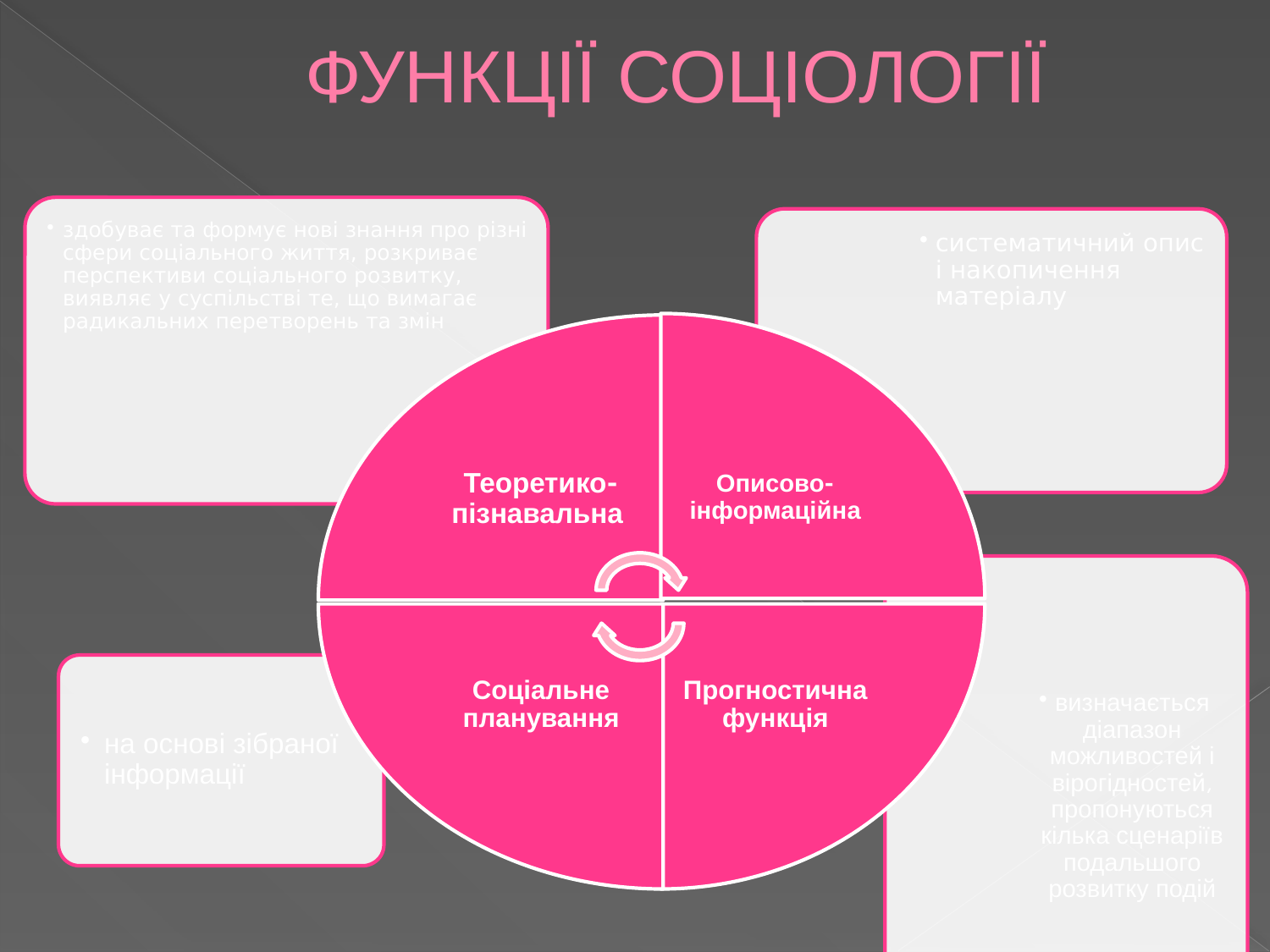

# ФУНКЦІЇ СОЦІОЛОГІЇ
визначається діапазон можливостей і вірогідностей, пропонуються кілька сценаріїв подальшого розвитку подій
на основі зібраної інформації
систематичний опис і накопичення матеріалу
здобуває та формує нові знання про різні сфери соціального життя, розкриває перспективи соціального розвитку, виявляє у суспільстві те, що вимагає радикальних перетворень та змін
Теоретико-пізнавальна
Описово-інформаційна
Прогностична функція
Соціальне планування